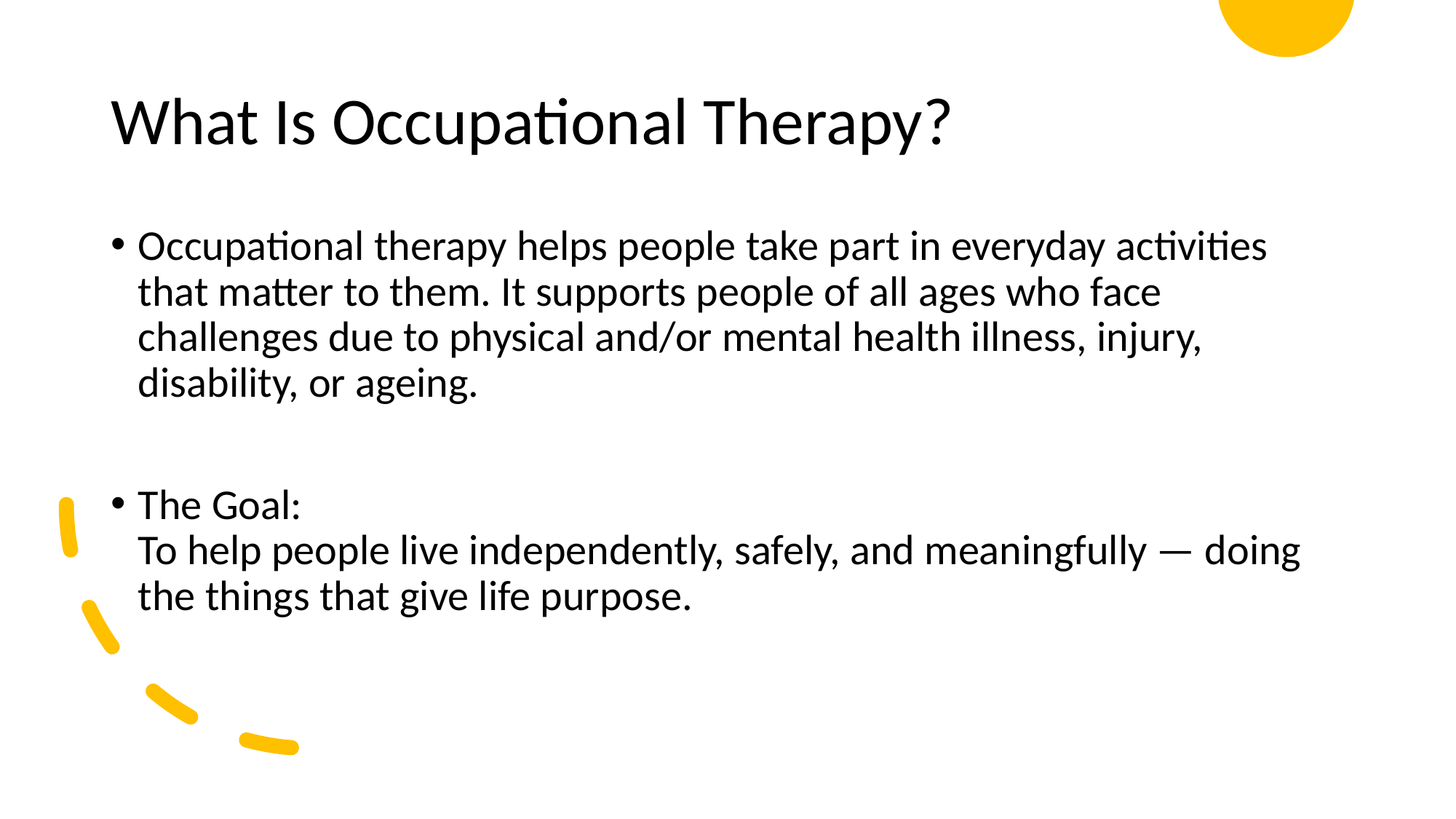

# What Is Occupational Therapy?
Occupational therapy helps people take part in everyday activities that matter to them. It supports people of all ages who face challenges due to physical and/or mental health illness, injury, disability, or ageing.

The Goal:
To help people live independently, safely, and meaningfully — doing the things that give life purpose.